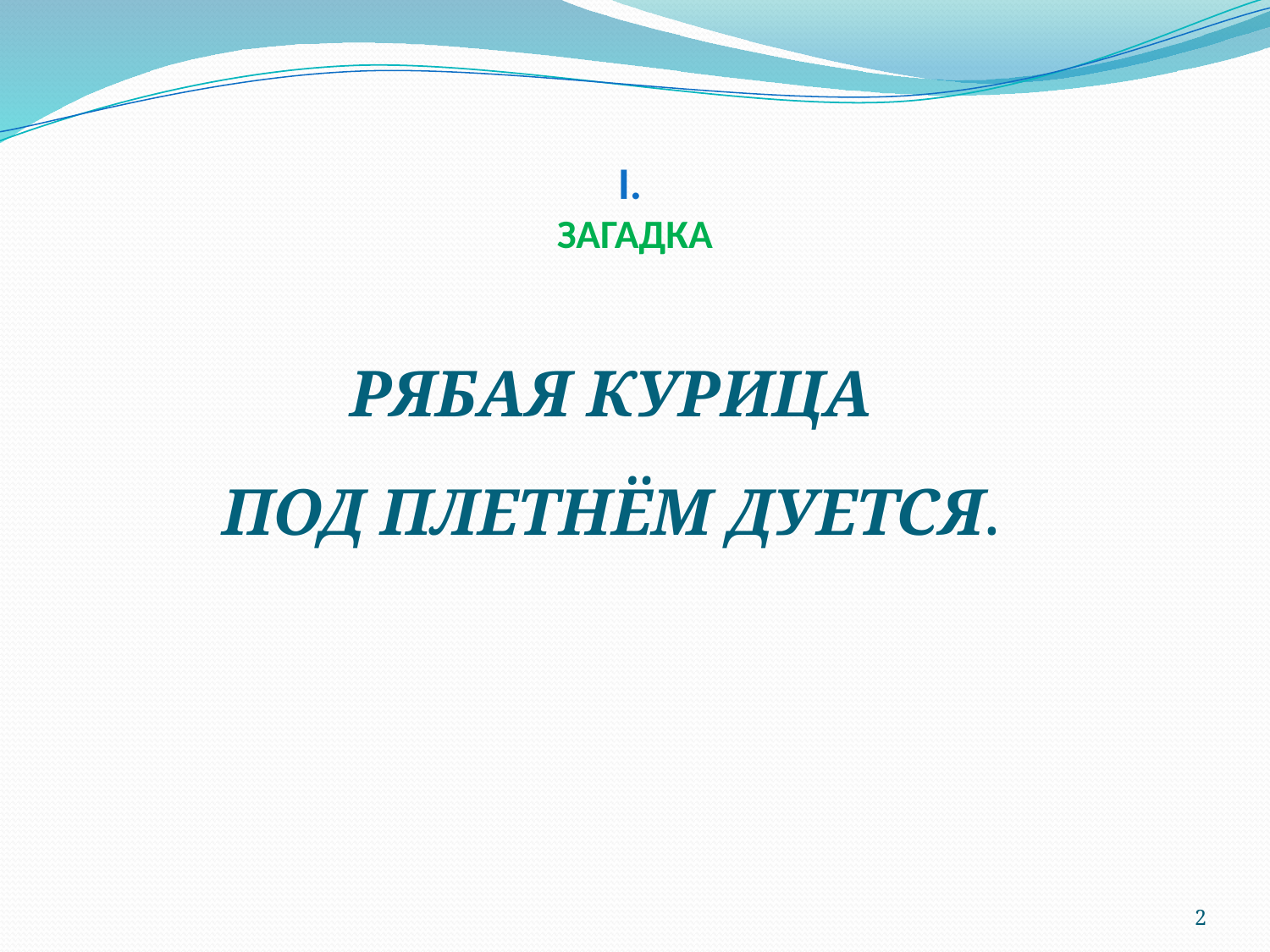

# I. ЗАГАДКА
РЯБАЯ КУРИЦА

ПОД ПЛЕТНЁМ ДУЕТСЯ.
2